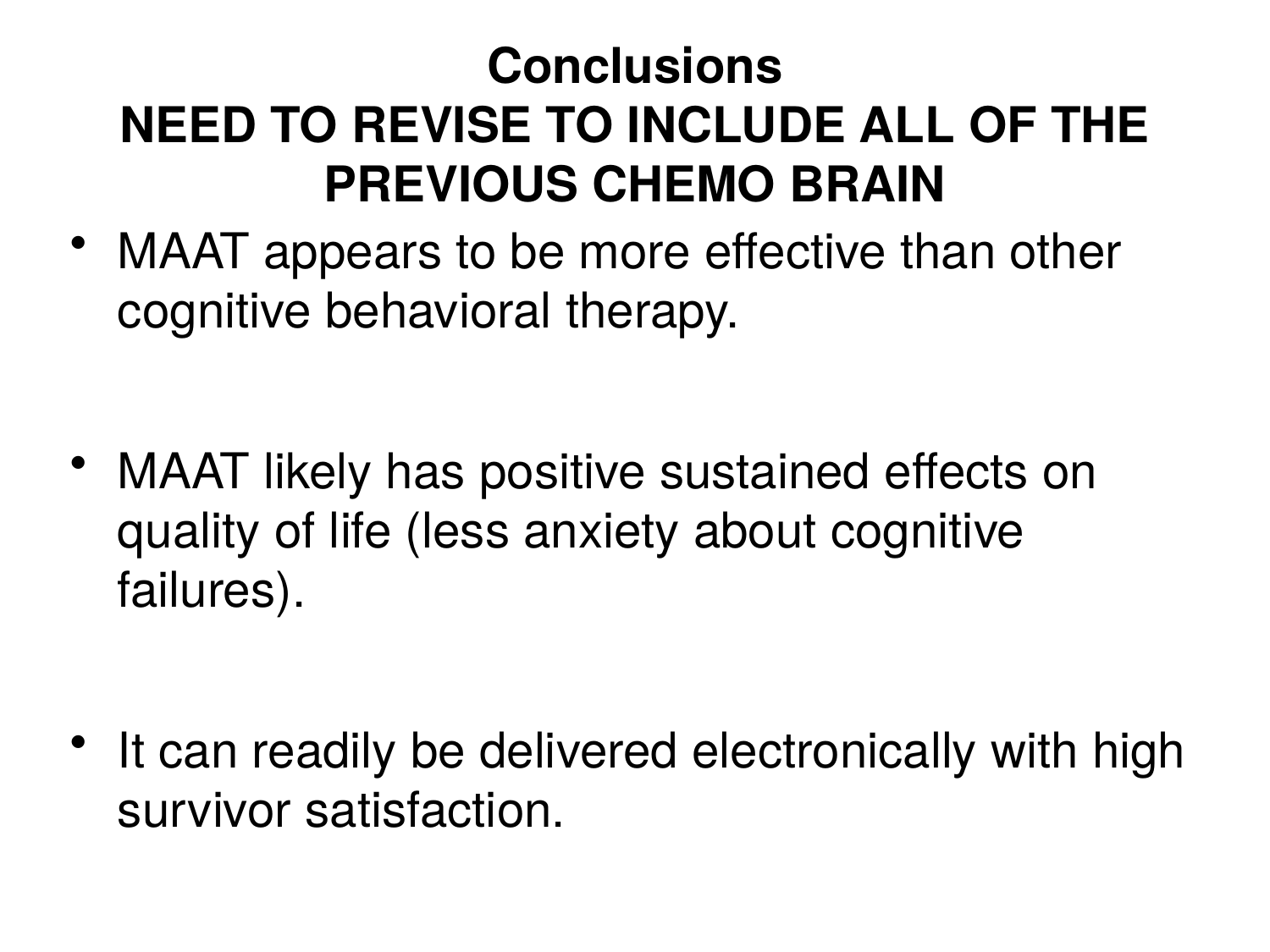

# Conclusions NEED TO REVISE TO INCLUDE ALL OF THE PREVIOUS CHEMO BRAIN
MAAT appears to be more effective than other cognitive behavioral therapy.

MAAT likely has positive sustained effects on quality of life (less anxiety about cognitive failures).

It can readily be delivered electronically with high survivor satisfaction.